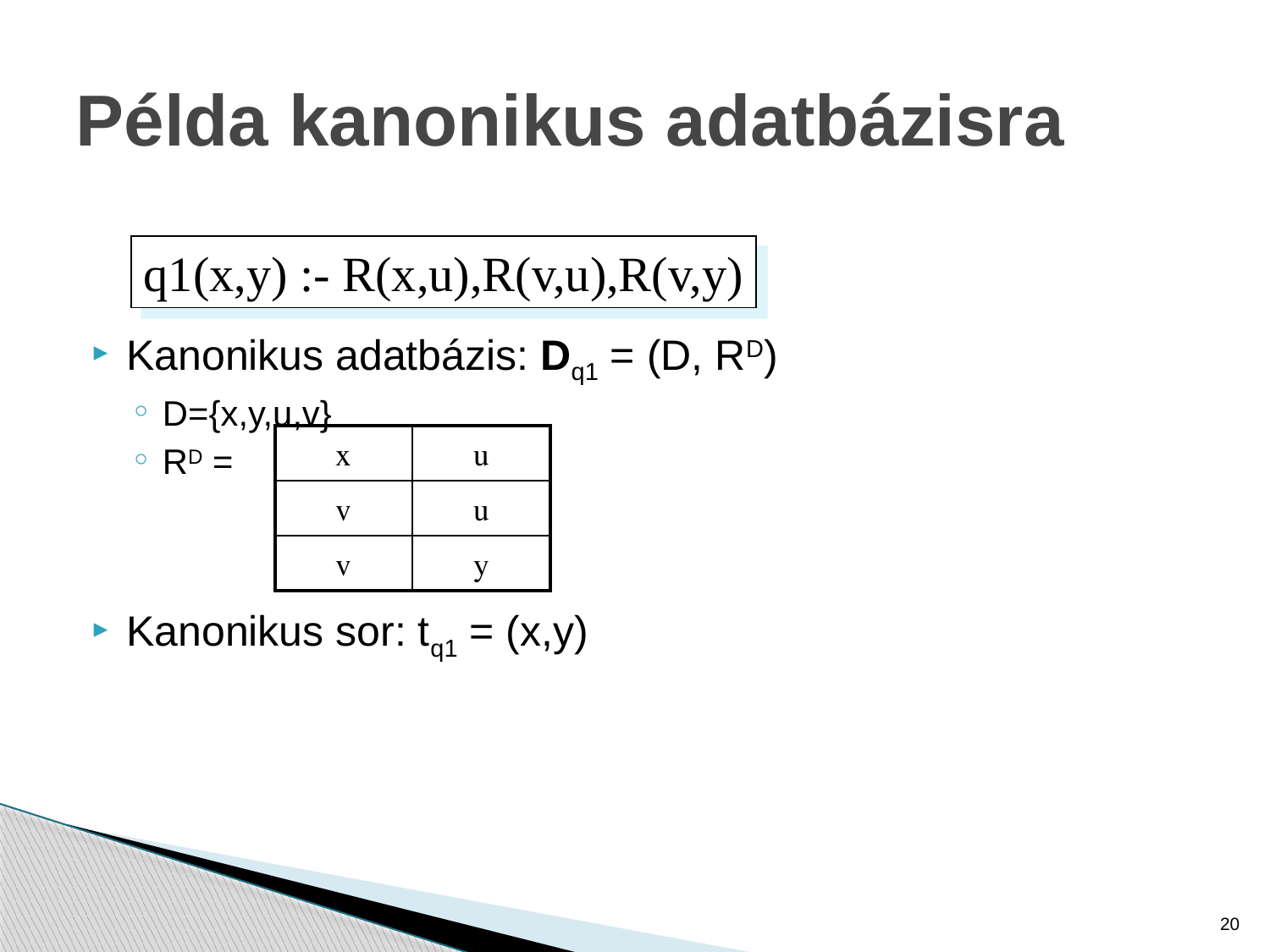

# Példa kanonikus adatbázisra

Kanonikus adatbázis: Dq1 = (D, RD)
D={x,y,u,v}
RD =

Kanonikus sor: tq1 = (x,y)
q1(x,y) :- R(x,u),R(v,u),R(v,y)
| x | u |
| --- | --- |
| v | u |
| v | y |
20